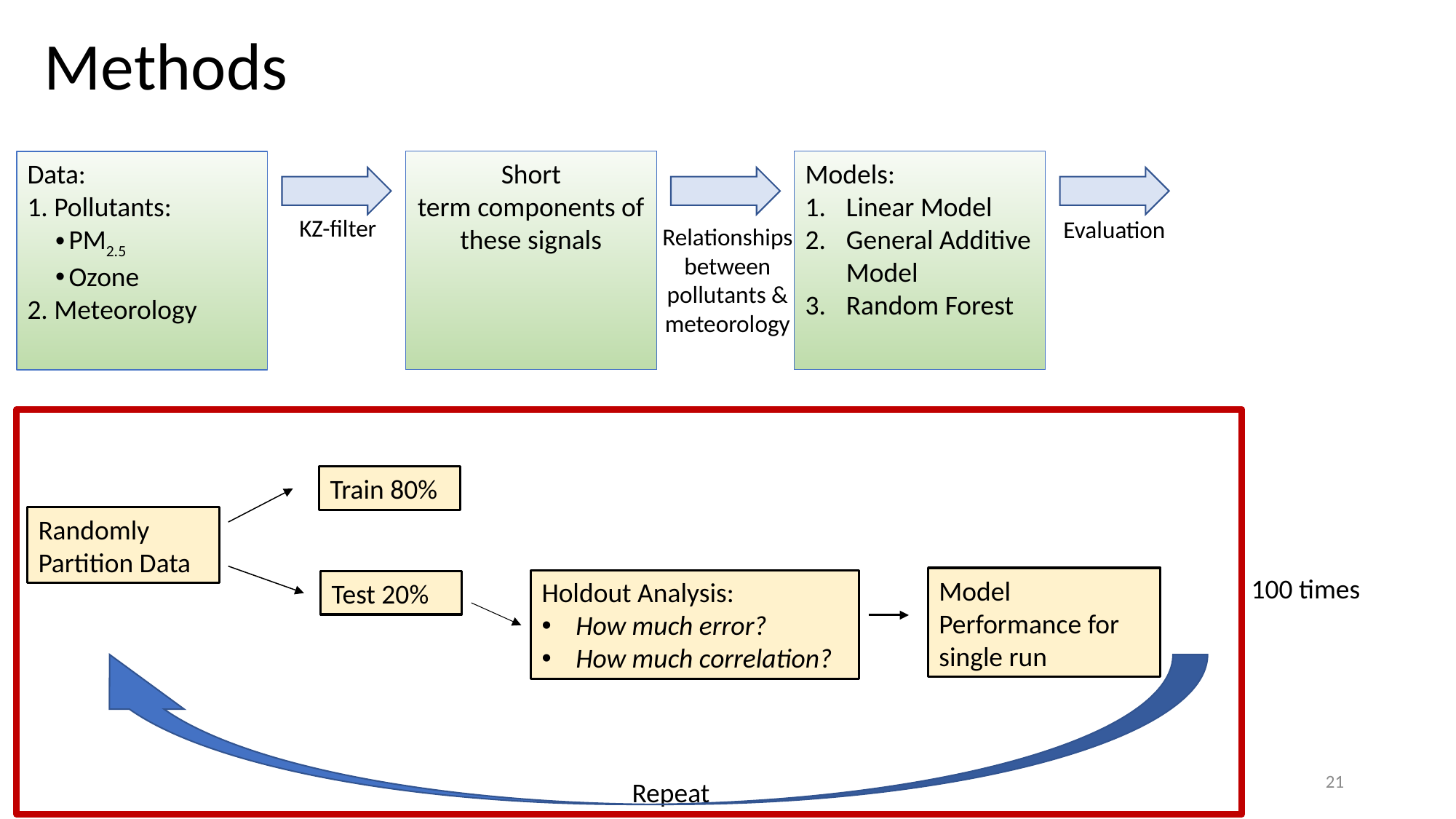

Methods
Data:
1. Pollutants:
PM2.5
Ozone
2. Meteorology
Short term components of these signals
Models:
Linear Model
General Additive Model
Random Forest

KZ-filter
Evaluation
Relationships between pollutants & meteorology

Train 80%
Randomly Partition Data
100 times
Model Performance for single run
Holdout Analysis:
How much error?
How much correlation?
Test 20%

21
Repeat